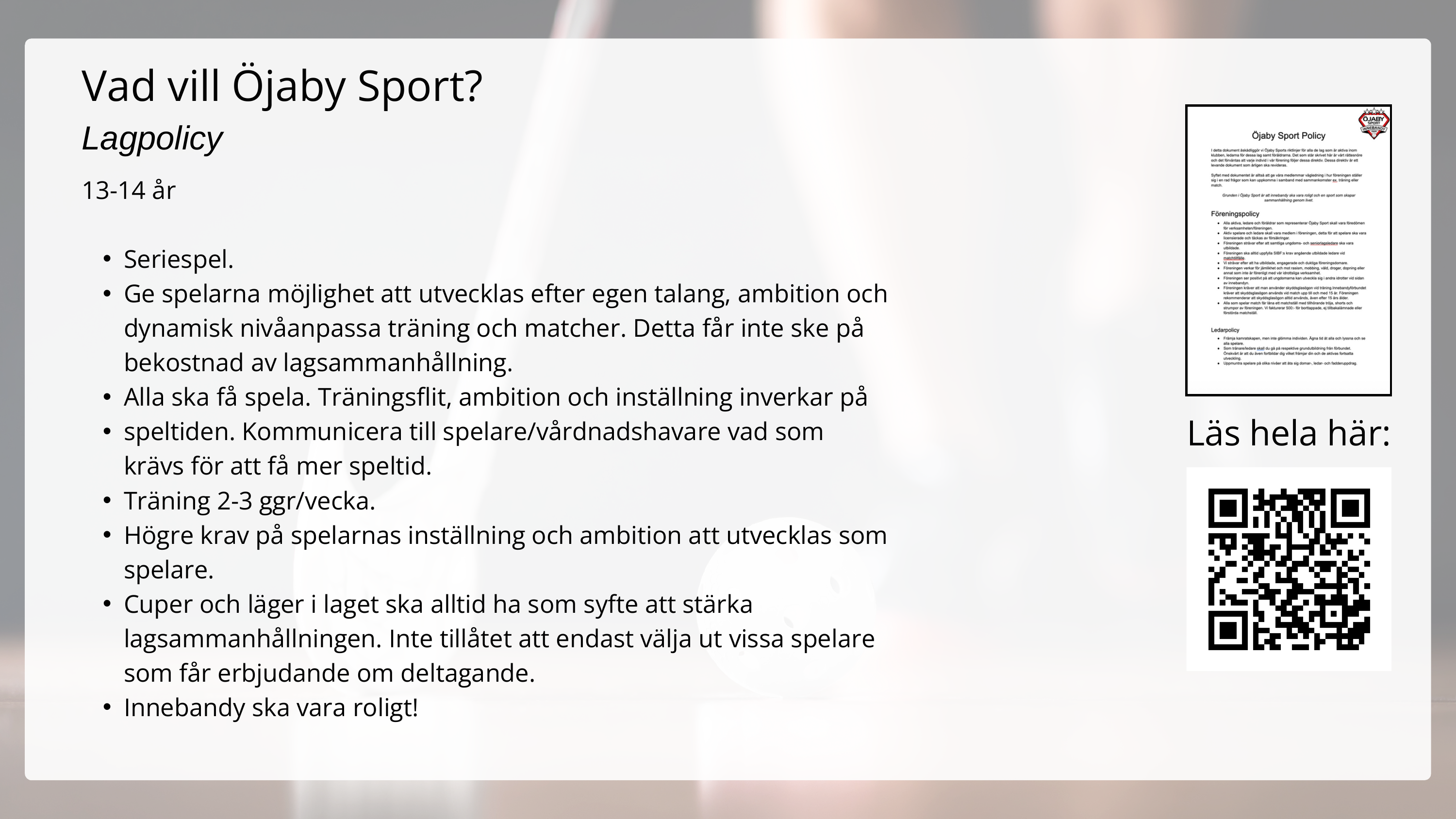

Vad vill Öjaby Sport?
Lagpolicy

13-14 år

Seriespel.
Ge spelarna möjlighet att utvecklas efter egen talang, ambition och dynamisk nivåanpassa träning och matcher. Detta får inte ske på bekostnad av lagsammanhållning.
Alla ska få spela. Träningsflit, ambition och inställning inverkar på
speltiden. Kommunicera till spelare/vårdnadshavare vad som krävs för att få mer speltid.
Träning 2-3 ggr/vecka.
Högre krav på spelarnas inställning och ambition att utvecklas som spelare.
Cuper och läger i laget ska alltid ha som syfte att stärka lagsammanhållningen. Inte tillåtet att endast välja ut vissa spelare som får erbjudande om deltagande.
Innebandy ska vara roligt!

Läs hela här: